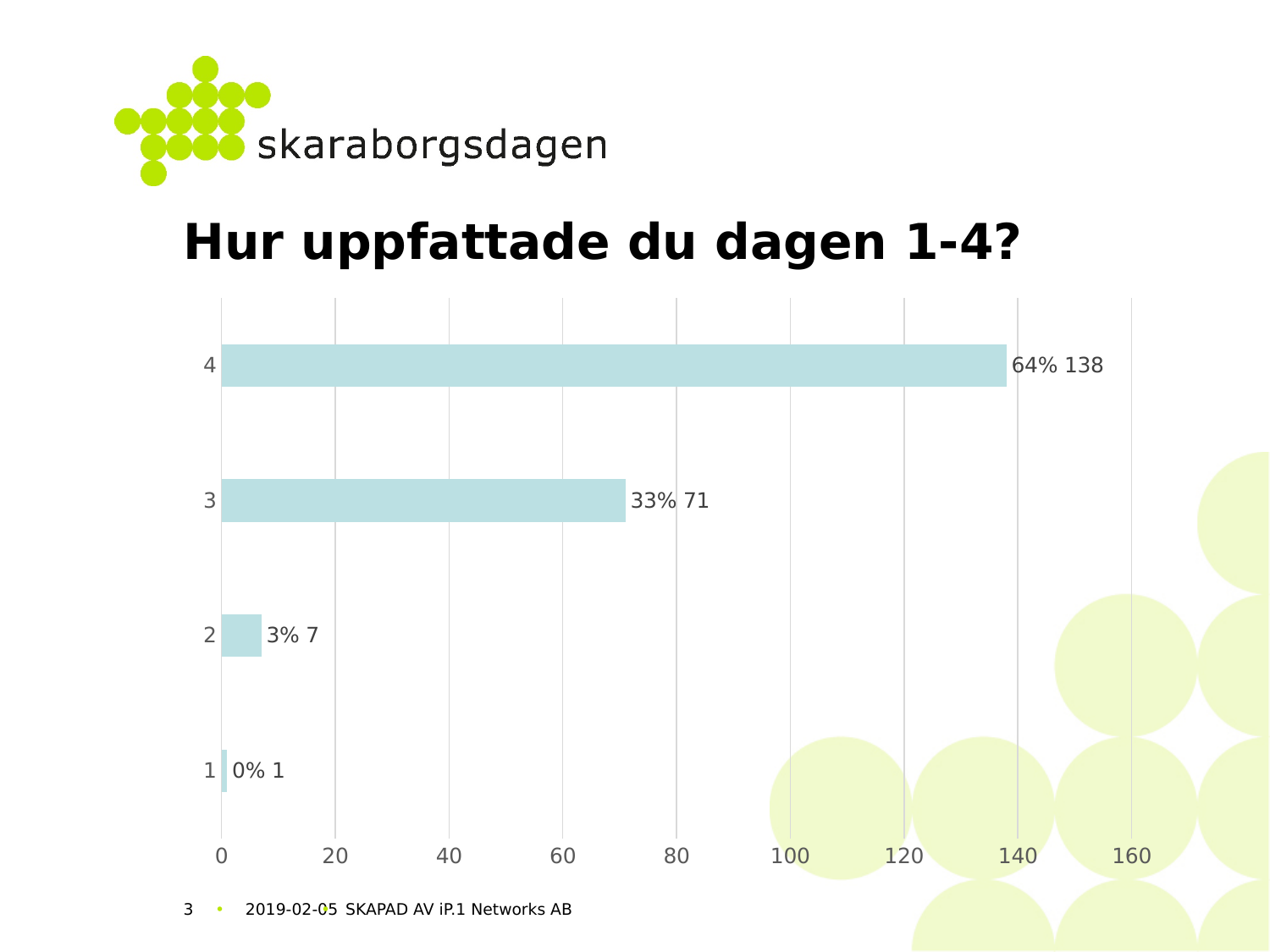

# Hur uppfattade du dagen 1-4?

### Chart

| Category | Antal |
|---|---|
| 1 | 1.0 |
| 2 | 7.0 |
| 3 | 71.0 |
| 4 | 138.0 |
3
•                   •   SKAPAD AV iP.1 Networks AB
2019-02-05